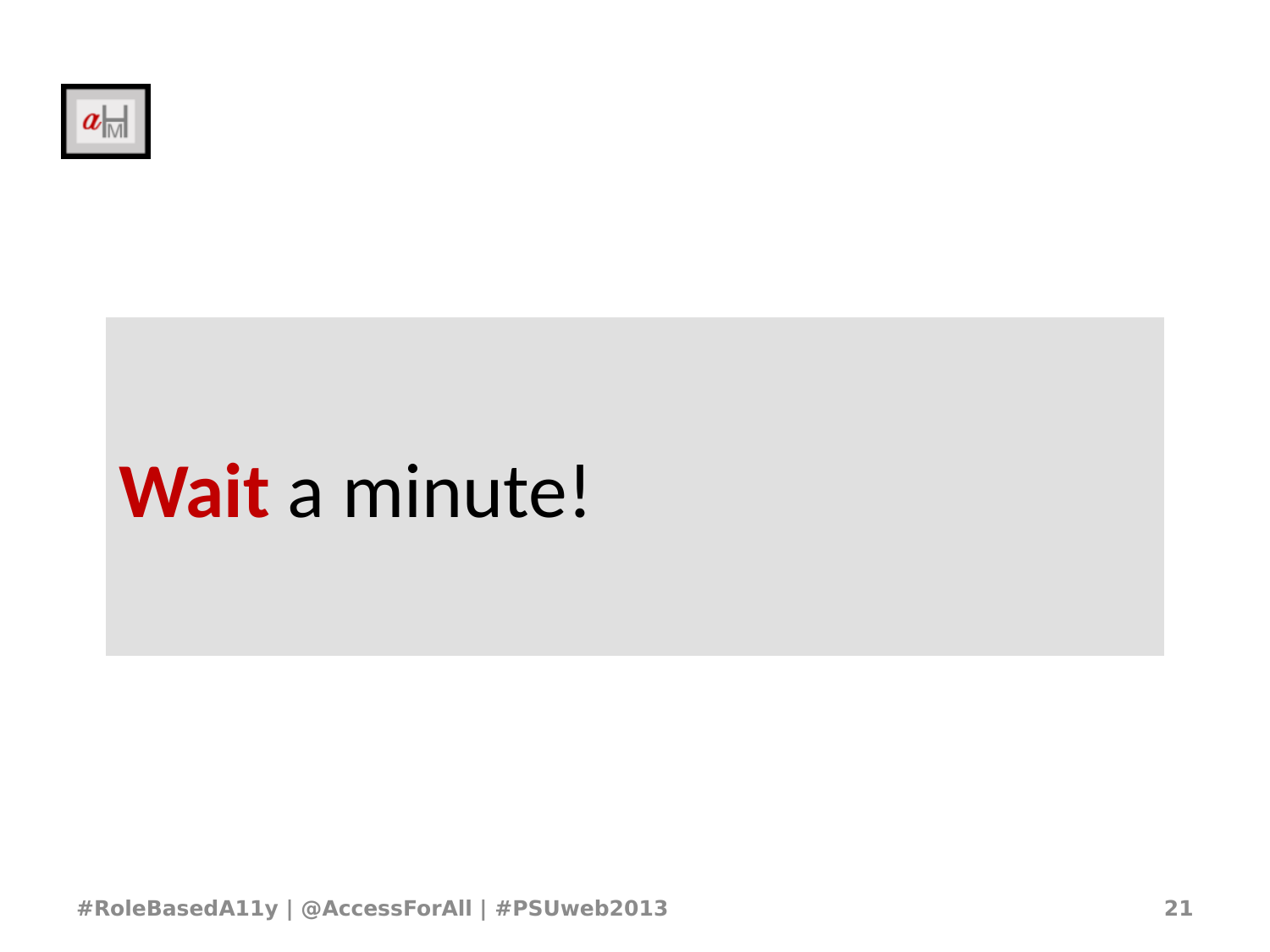

# Wait a minute!
#RoleBasedA11y | @AccessForAll | #PSUweb2013
21